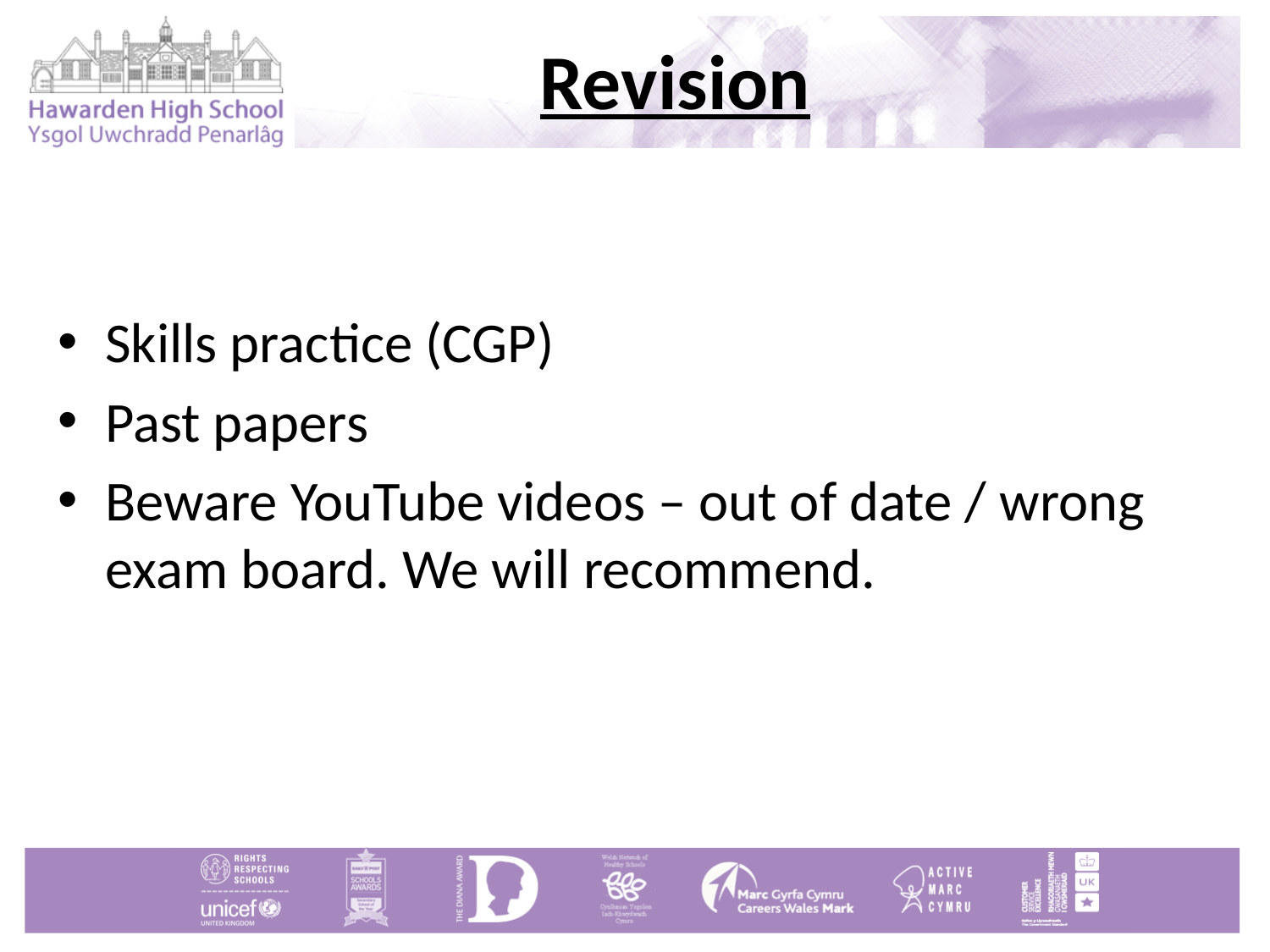

# Revision
Skills practice (CGP)
Past papers
Beware YouTube videos – out of date / wrong exam board. We will recommend.